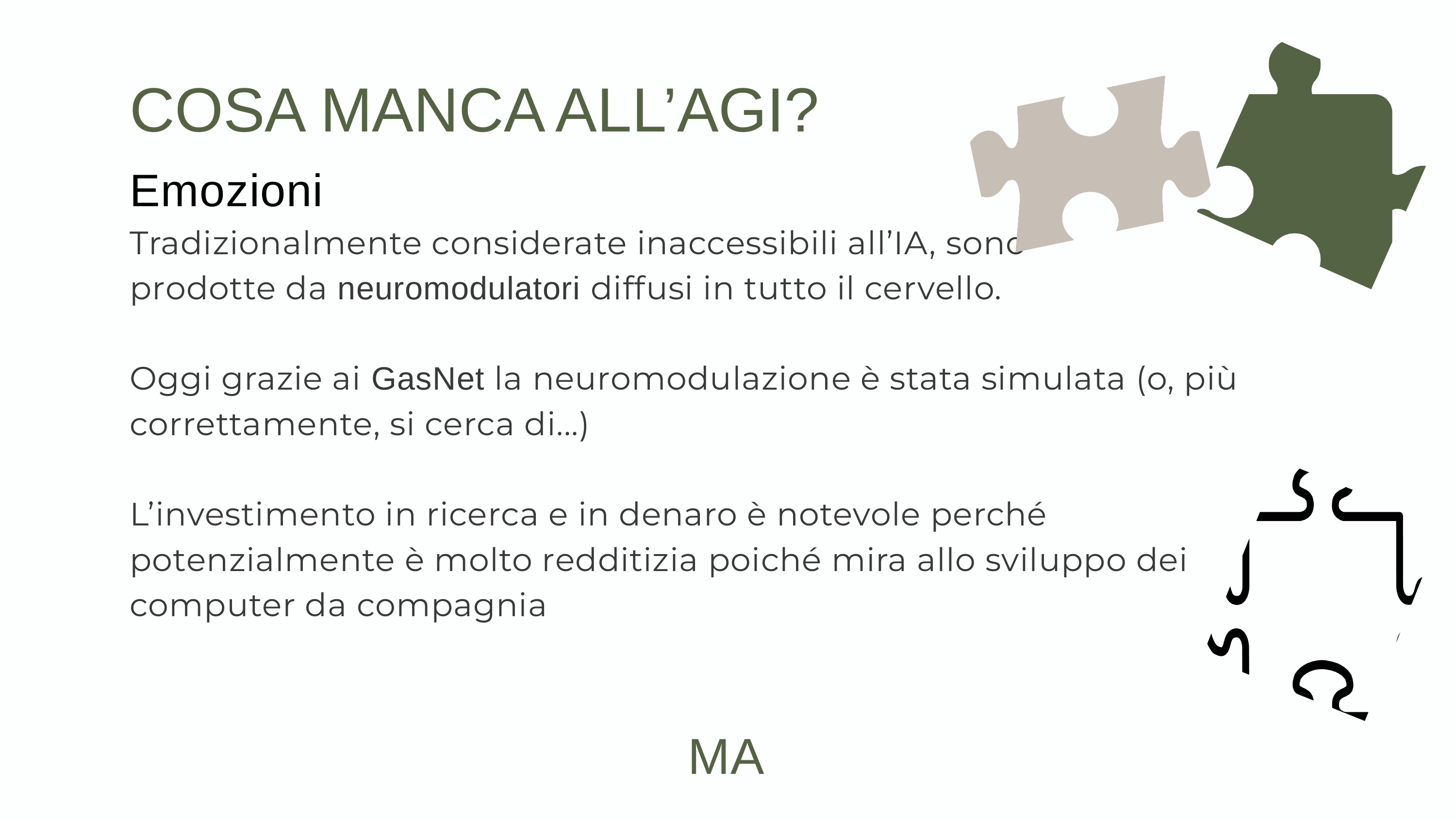

COSA MANCA ALL’AGI?

Emozioni
Tradizionalmente considerate inaccessibili all’IA, sono
prodotte da neuromodulatori diffusi in tutto il cervello.

Oggi grazie ai GasNet la neuromodulazione è stata simulata (o, più correttamente, si cerca di...)

L’investimento in ricerca e in denaro è notevole perché potenzialmente è molto redditizia poiché mira allo sviluppo dei computer da compagnia

MA